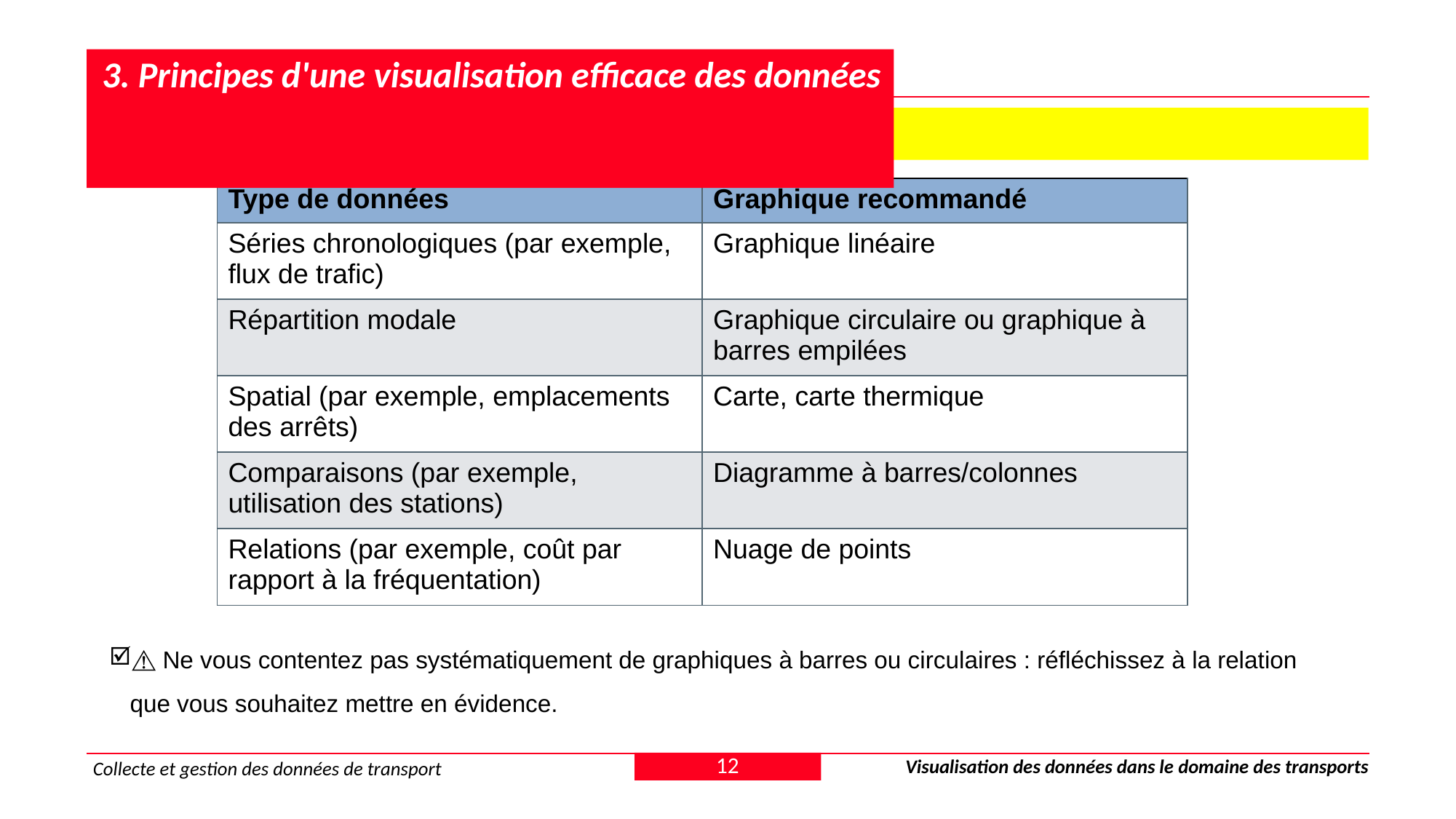

# 3. Principes d'une visualisation efficace des données
 3.2 Choisir les bons types de graphiques
| Type de données | Graphique recommandé |
| --- | --- |
| Séries chronologiques (par exemple, flux de trafic) | Graphique linéaire |
| Répartition modale | Graphique circulaire ou graphique à barres empilées |
| Spatial (par exemple, emplacements des arrêts) | Carte, carte thermique |
| Comparaisons (par exemple, utilisation des stations) | Diagramme à barres/colonnes |
| Relations (par exemple, coût par rapport à la fréquentation) | Nuage de points |
⚠️ Ne vous contentez pas systématiquement de graphiques à barres ou circulaires : réfléchissez à la relation que vous souhaitez mettre en évidence.
12
Visualisation des données dans le domaine des transports
Collecte et gestion des données de transport